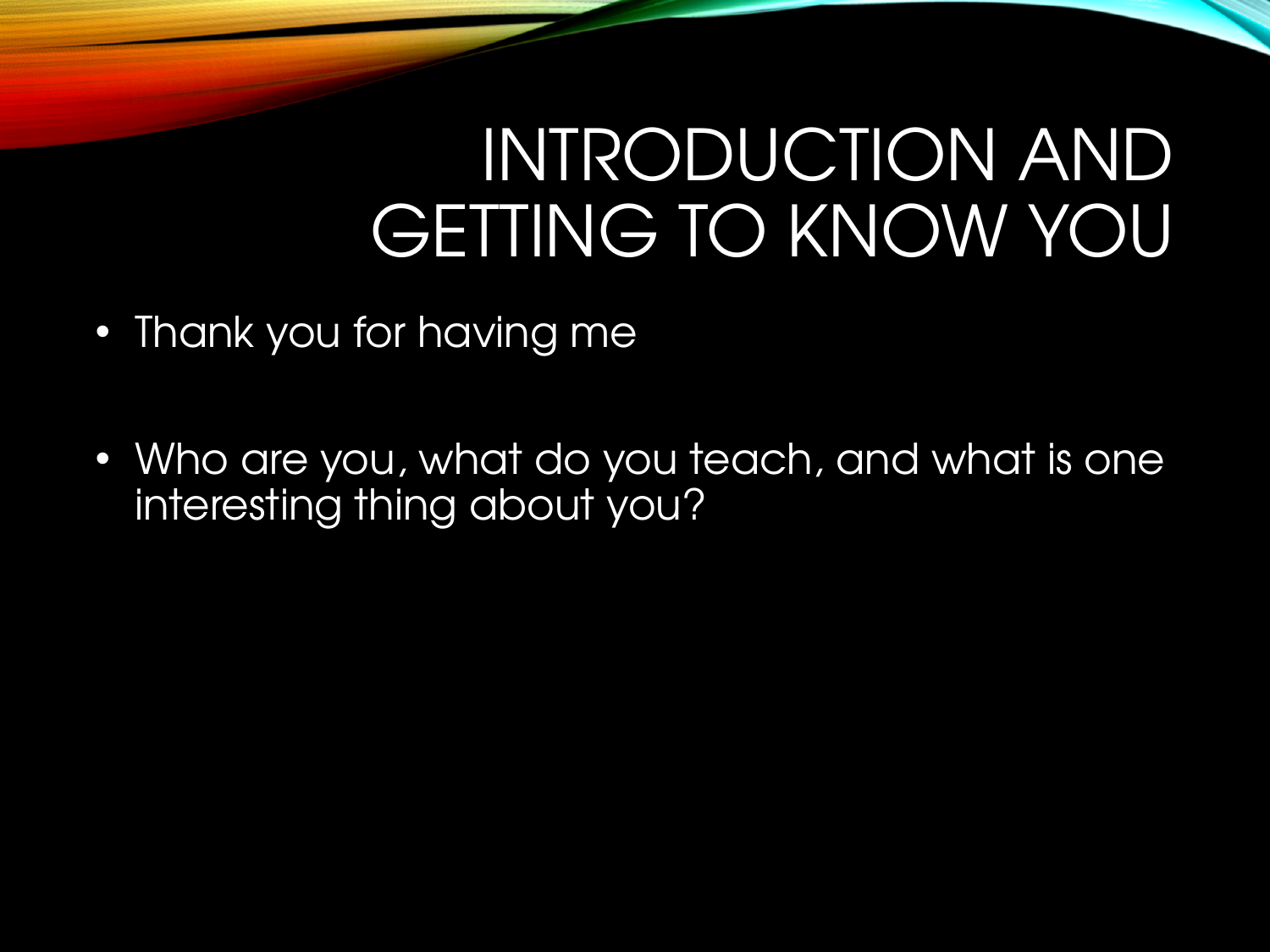

# INTRODUCTION AND GETTING TO KNOW YOU
Thank you for having me

Who are you, what do you teach, and what is one interesting thing about you?